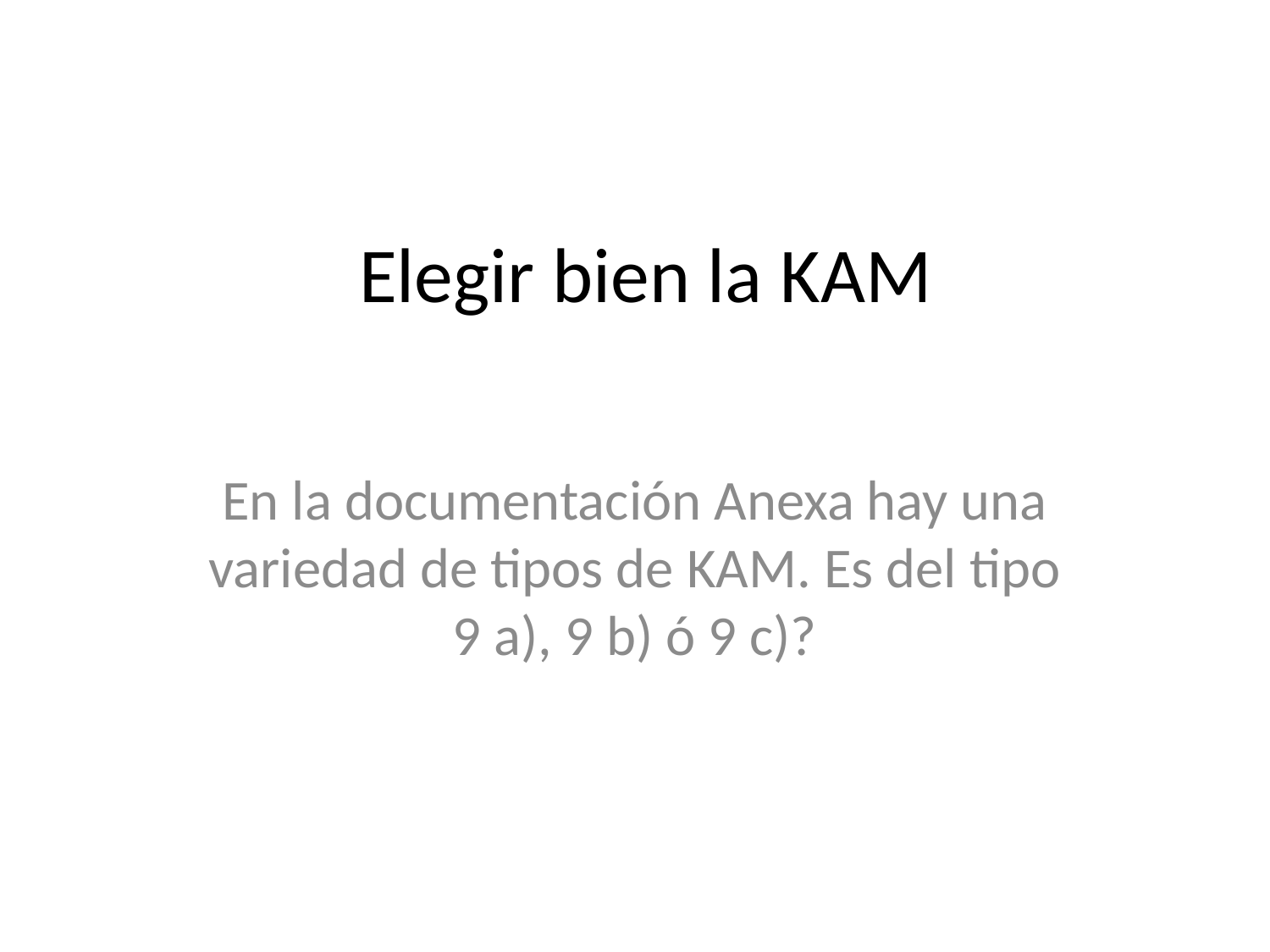

# Elegir bien la KAM
En la documentación Anexa hay una variedad de tipos de KAM. Es del tipo 9 a), 9 b) ó 9 c)?